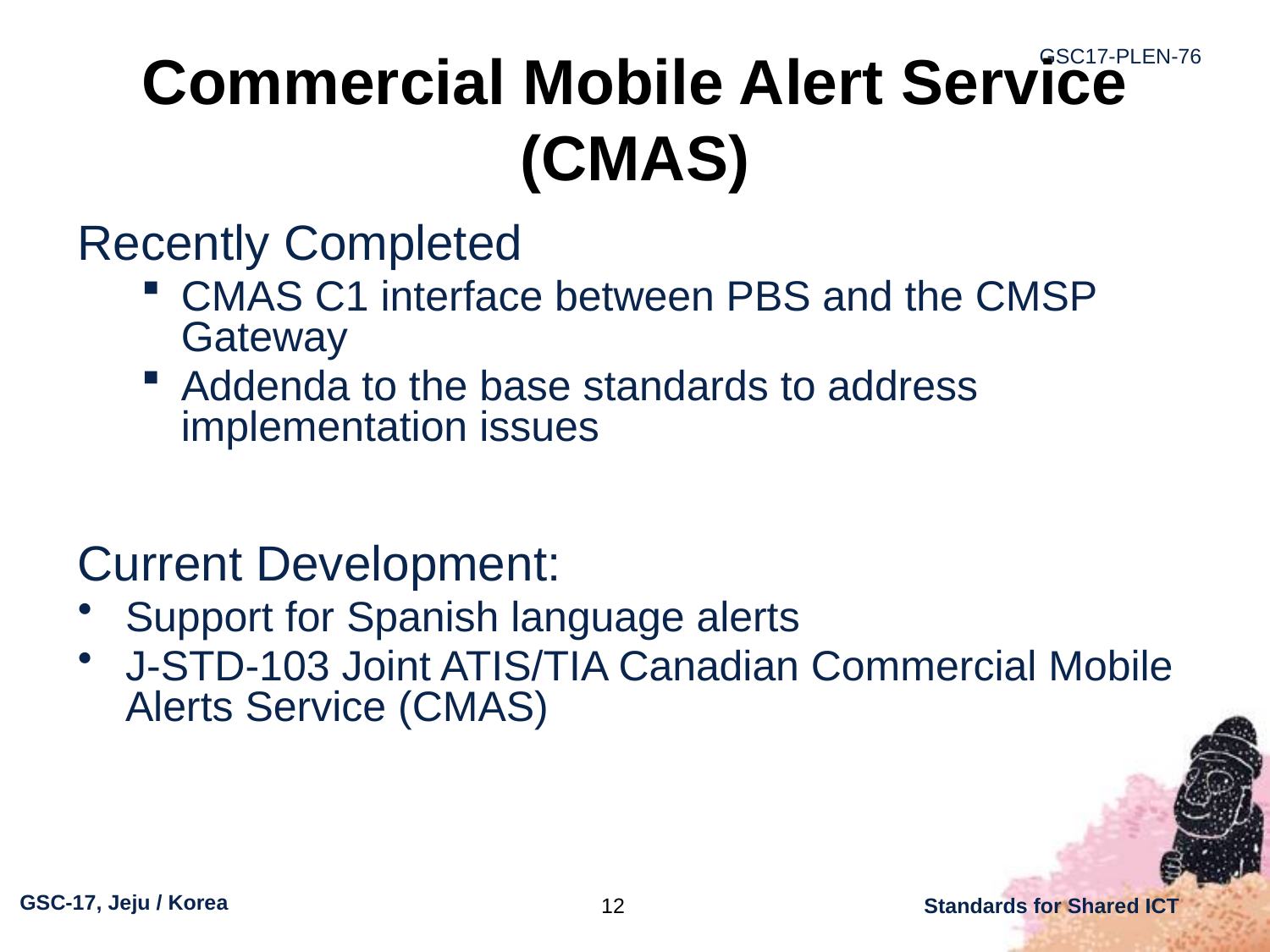

# Commercial Mobile Alert Service (CMAS)
Recently Completed
CMAS C1 interface between PBS and the CMSP Gateway
Addenda to the base standards to address implementation issues

Current Development:
Support for Spanish language alerts
J-STD-103 Joint ATIS/TIA Canadian Commercial Mobile Alerts Service (CMAS)
12